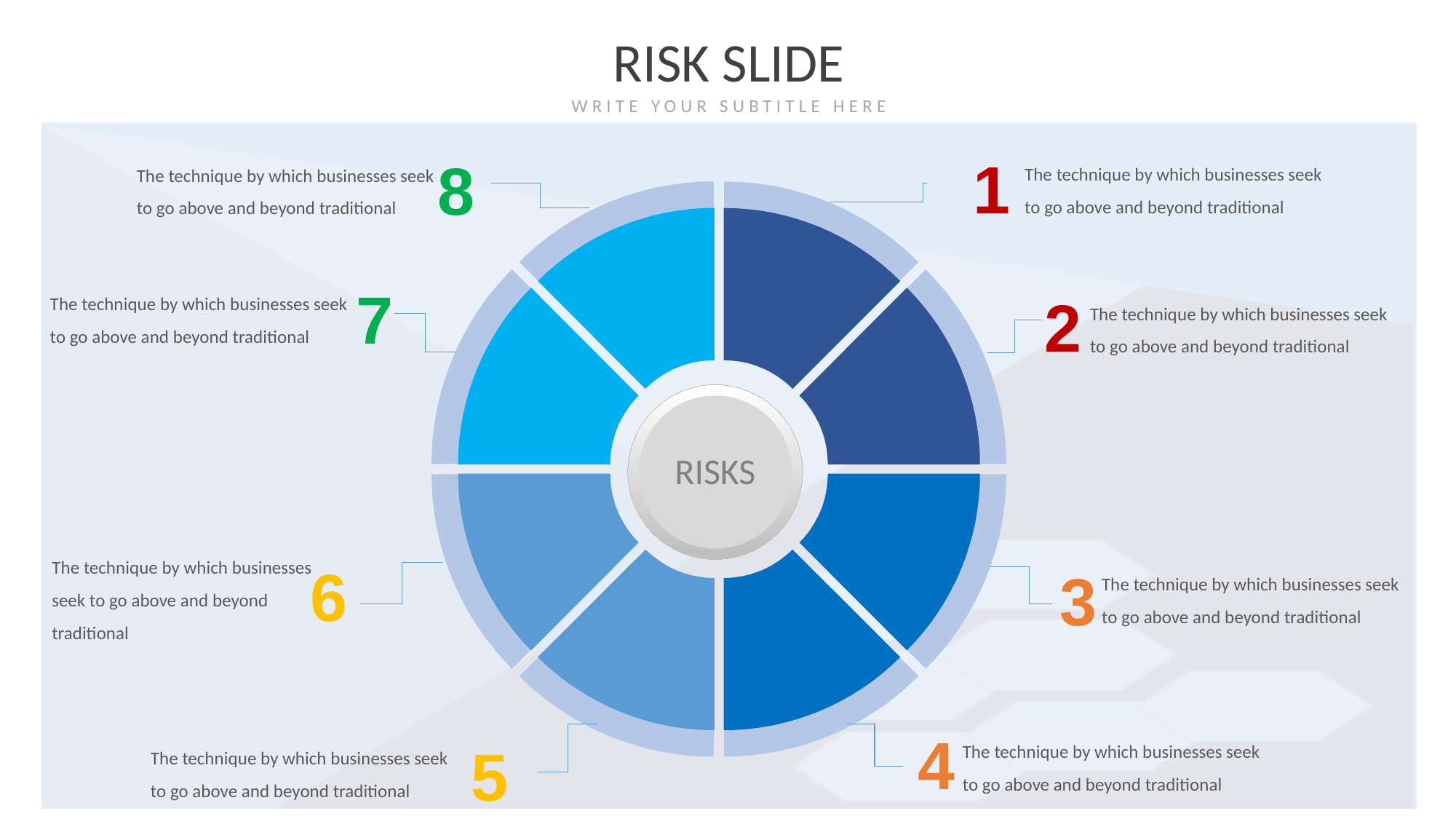

RISK SLIDE
WRITE YOUR SUBTITLE HERE

1
8
The technique by which businesses seek to go above and beyond traditional
The technique by which businesses seek to go above and beyond traditional

7
The technique by which businesses seek to go above and beyond traditional
2
The technique by which businesses seek to go above and beyond traditional

RISKS

The technique by which businesses seek to go above and beyond traditional
6

3
The technique by which businesses seek to go above and beyond traditional

4
The technique by which businesses seek to go above and beyond traditional
5
The technique by which businesses seek to go above and beyond traditional